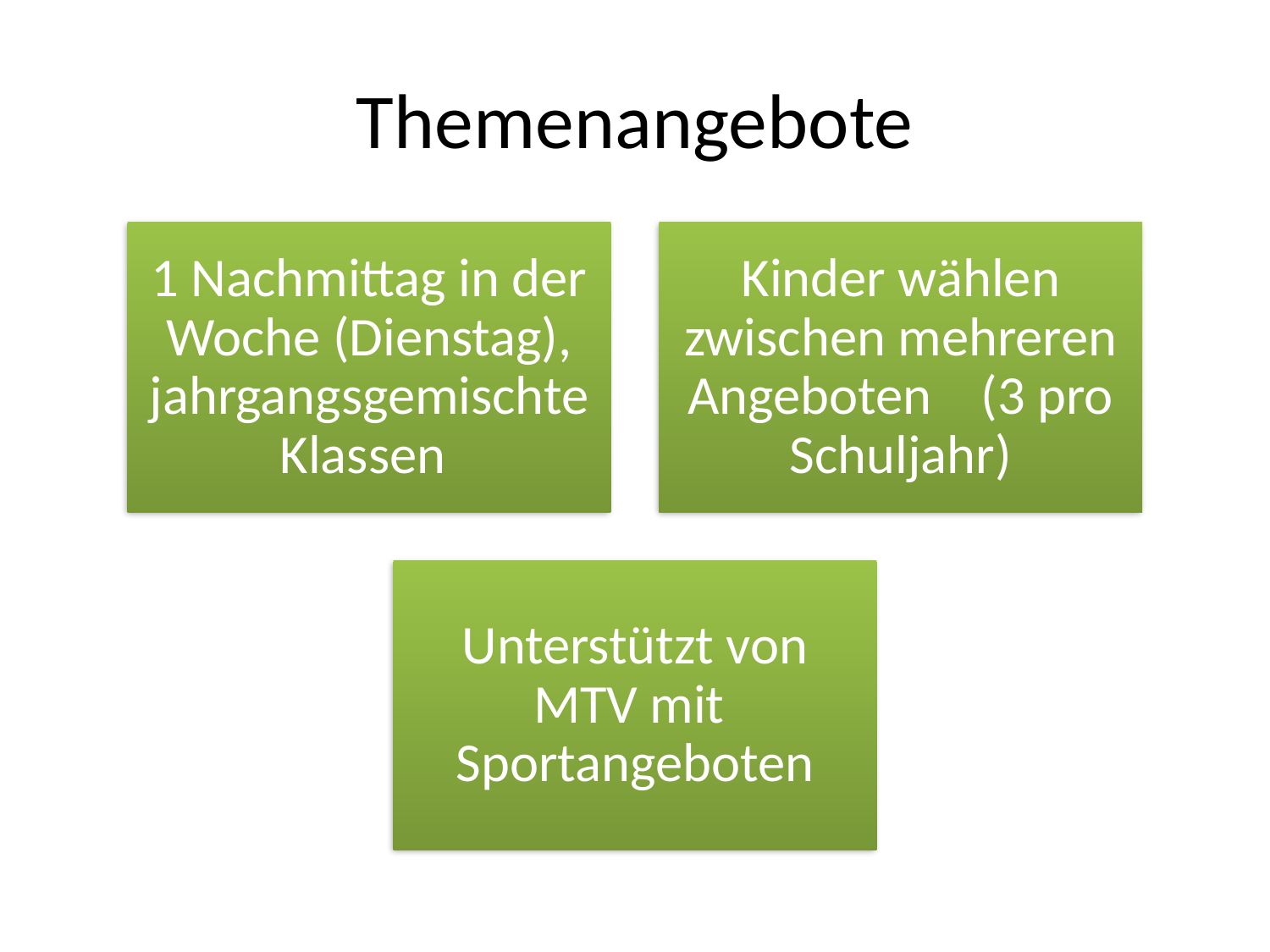

# Themenangebote
1 Nachmittag in der Woche (Dienstag), jahrgangsgemischte Klassen
Kinder wählen zwischen mehreren Angeboten    (3 pro Schuljahr)
Unterstützt von MTV mit  Sportangeboten